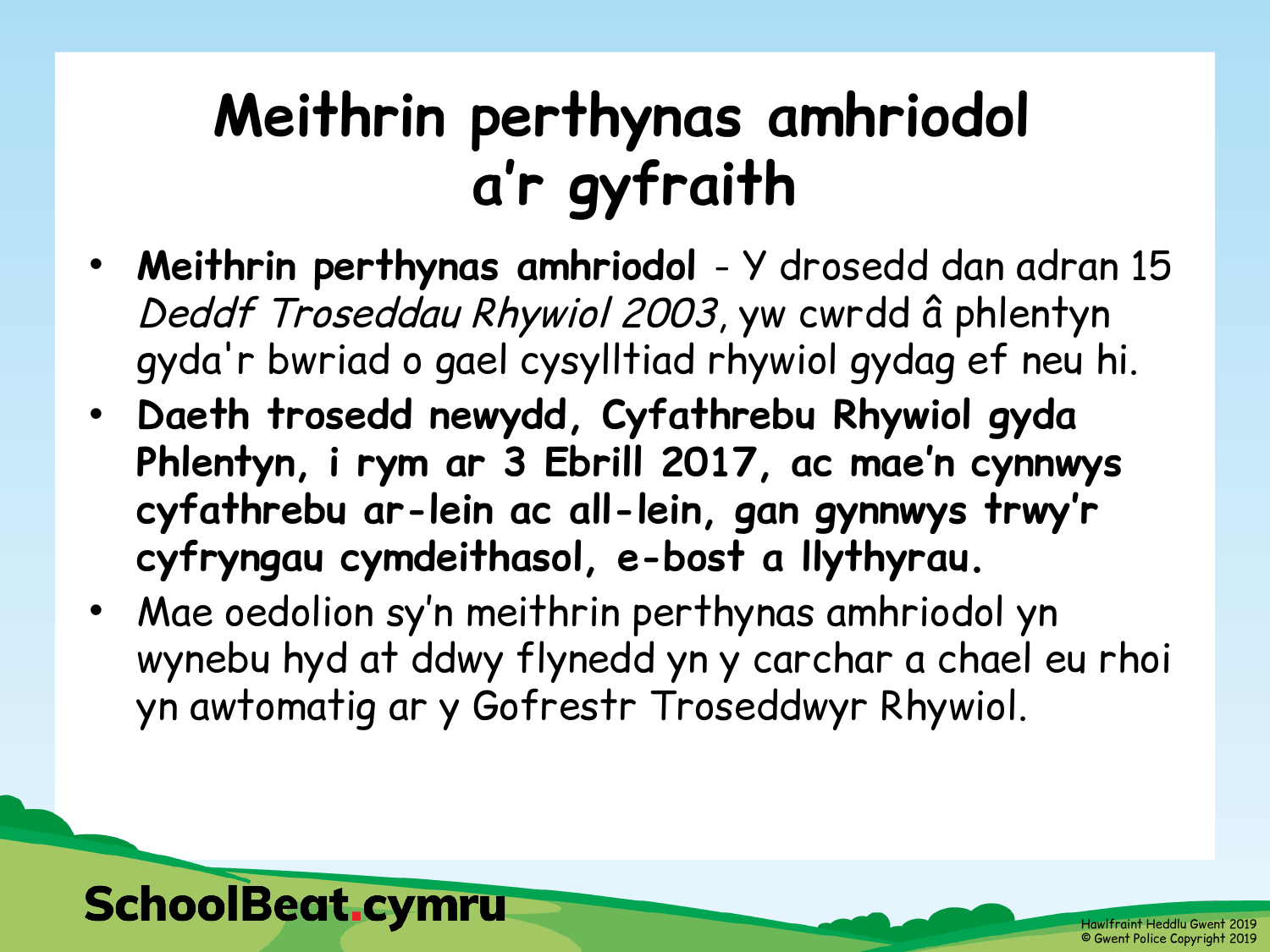

# Meithrin perthynas amhriodol a’r gyfraith
Meithrin perthynas amhriodol - Y drosedd dan adran 15 Deddf Troseddau Rhywiol 2003, yw cwrdd â phlentyn gyda'r bwriad o gael cysylltiad rhywiol gydag ef neu hi.
Daeth trosedd newydd, Cyfathrebu Rhywiol gyda Phlentyn, i rym ar 3 Ebrill 2017, ac mae’n cynnwys cyfathrebu ar-lein ac all-lein, gan gynnwys trwy’r cyfryngau cymdeithasol, e-bost a llythyrau.
Mae oedolion sy’n meithrin perthynas amhriodol yn wynebu hyd at ddwy flynedd yn y carchar a chael eu rhoi yn awtomatig ar y Gofrestr Troseddwyr Rhywiol.